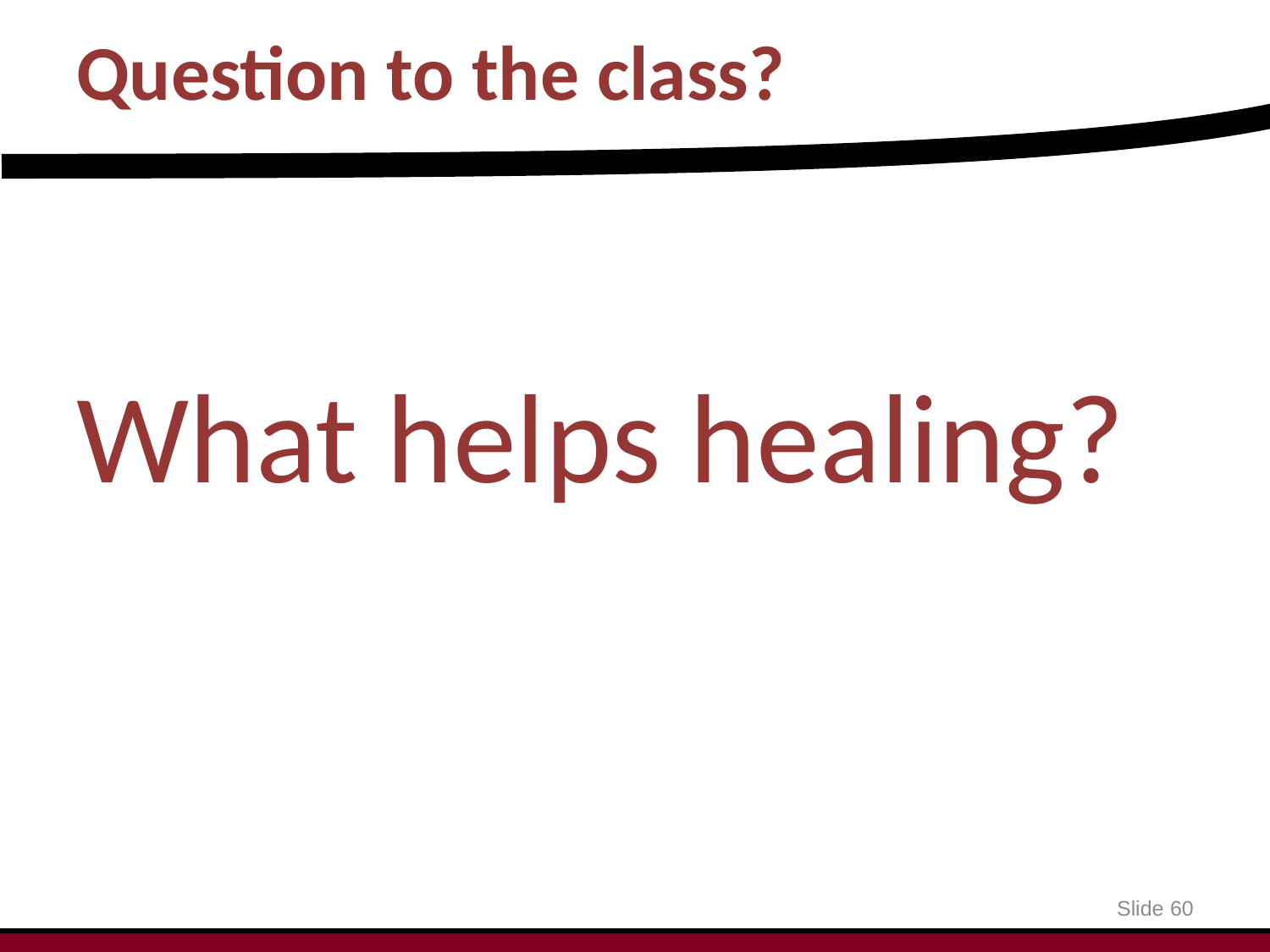

# Question to the class?

What helps healing?
Slide 60